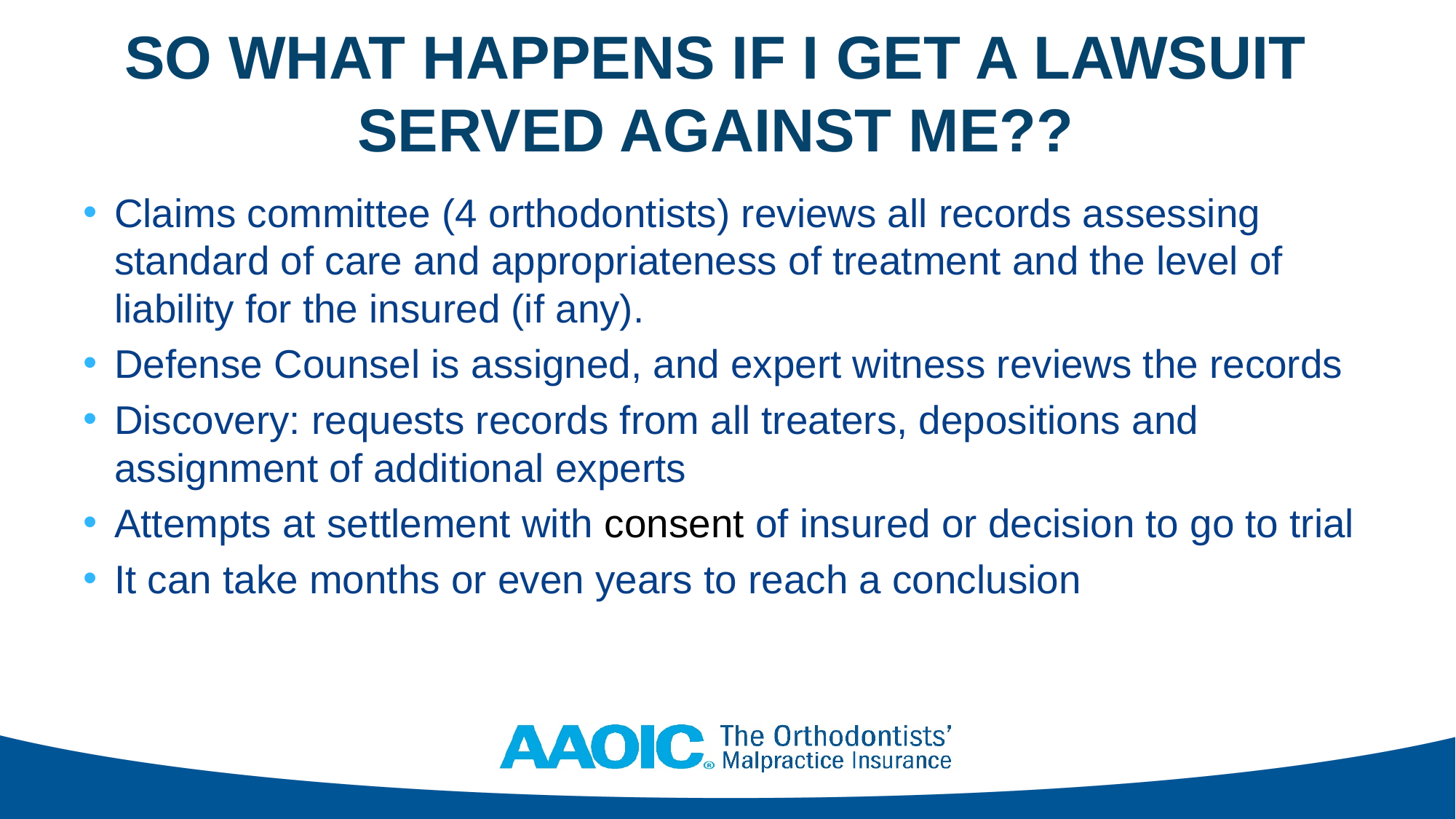

# SO WHAT HAPPENS IF I GET A LAWSUIT SERVED AGAINST ME??
Claims committee (4 orthodontists) reviews all records assessing standard of care and appropriateness of treatment and the level of liability for the insured (if any).
Defense Counsel is assigned, and expert witness reviews the records
Discovery: requests records from all treaters, depositions and assignment of additional experts
Attempts at settlement with consent of insured or decision to go to trial
It can take months or even years to reach a conclusion